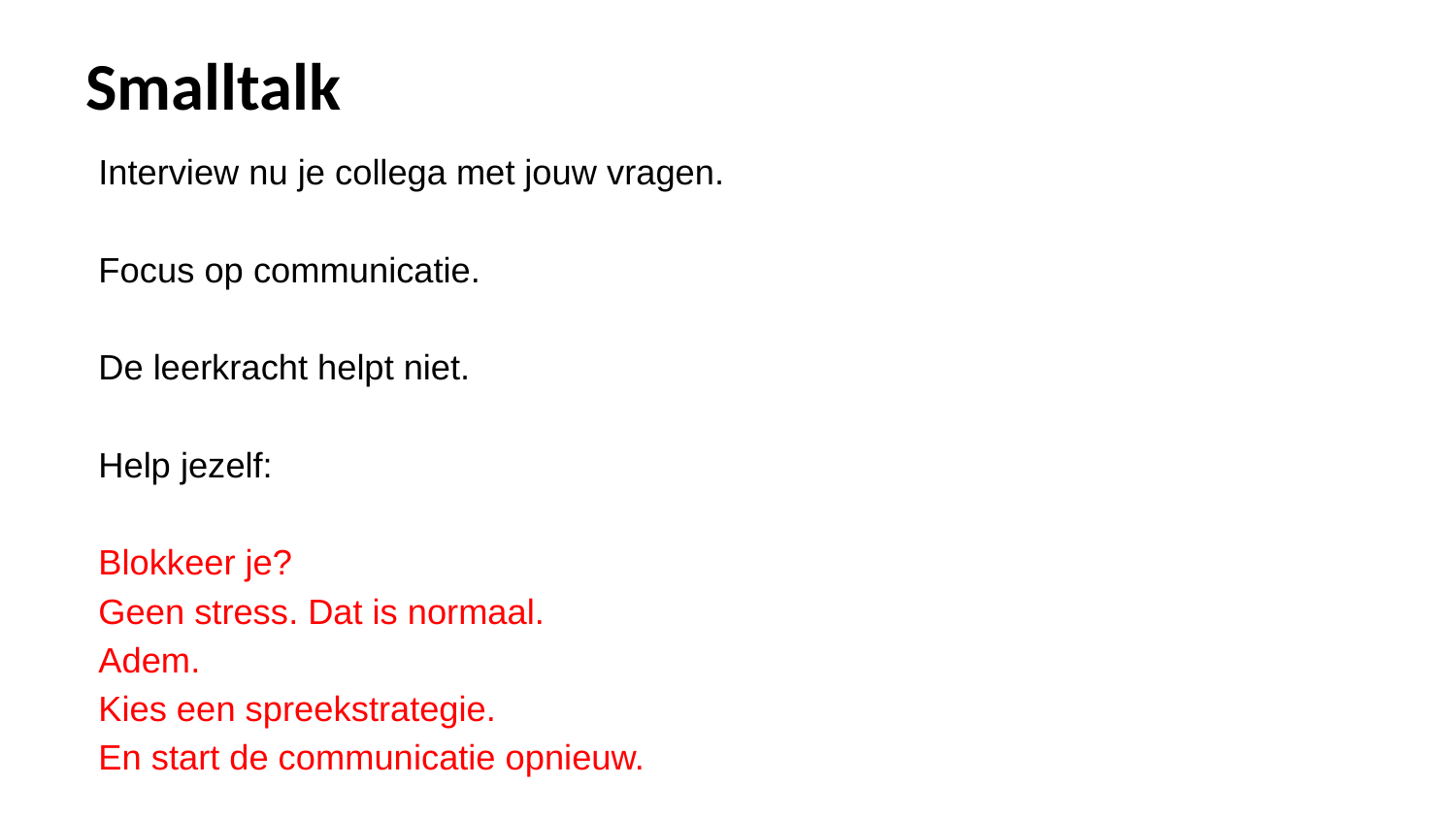

# Smalltalk
Interview nu je collega met jouw vragen.

Focus op communicatie.

De leerkracht helpt niet.

Help jezelf:

Blokkeer je?
Geen stress. Dat is normaal.
Adem.
Kies een spreekstrategie.
En start de communicatie opnieuw.